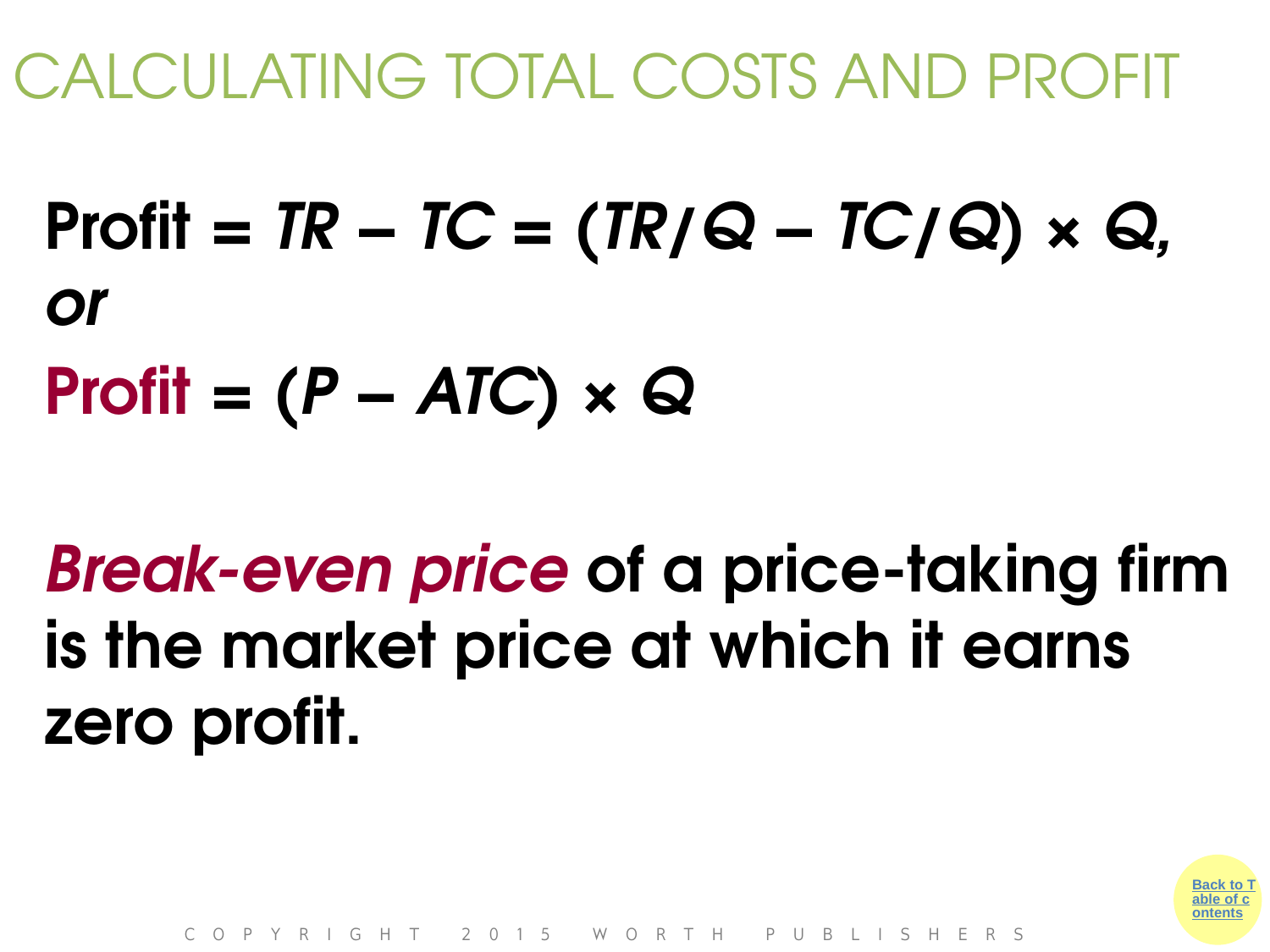

# CALCULATING TOTAL COSTS AND PROFIT
Profit = TR − TC = (TR/Q − TC/Q) × Q, or
Profit = (P − ATC) × Q

Break-even price of a price-taking firm is the market price at which it earns zero profit.
Copyright 2015 Worth Publishers